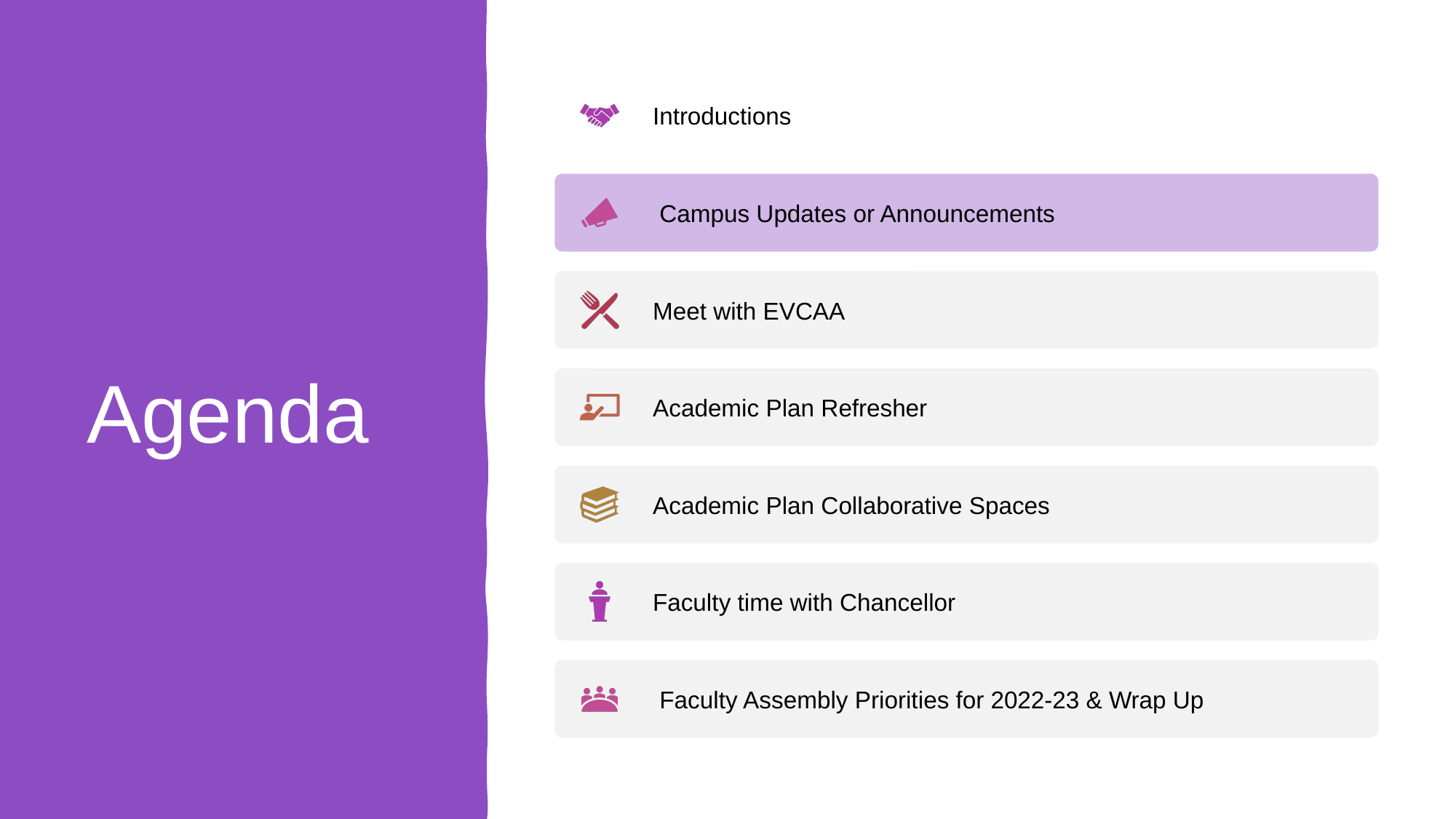

Introductions
 Campus Updates or Announcements
Meet with EVCAA
Academic Plan Refresher
Academic Plan Collaborative Spaces
Faculty time with Chancellor
 Faculty Assembly Priorities for 2022-23 & Wrap Up
# Agenda